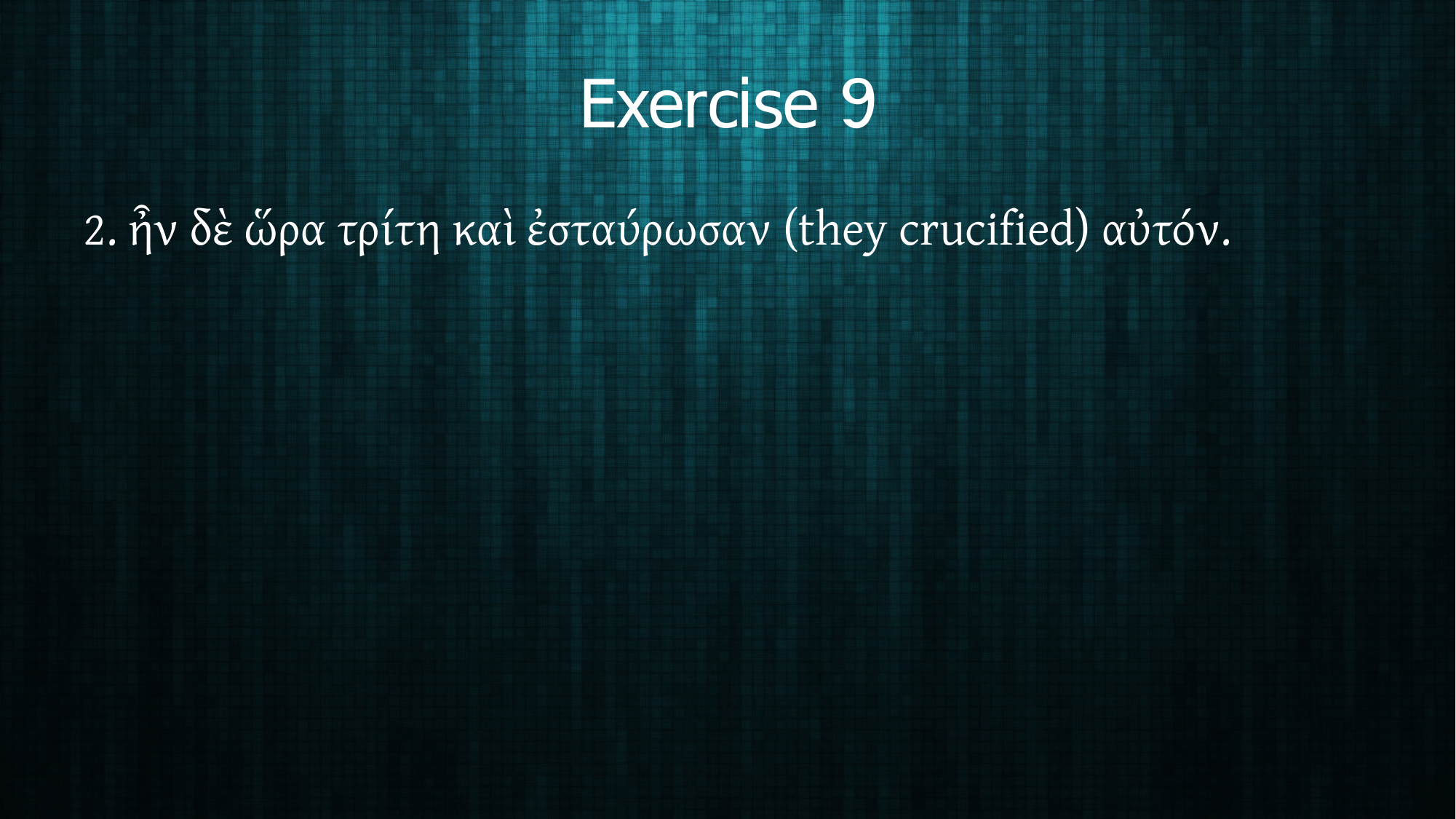

# Exercise 9
2. ἦν δὲ ὥρα τρίτη καὶ ἐσταύρωσαν (they crucified) αὐτόν.